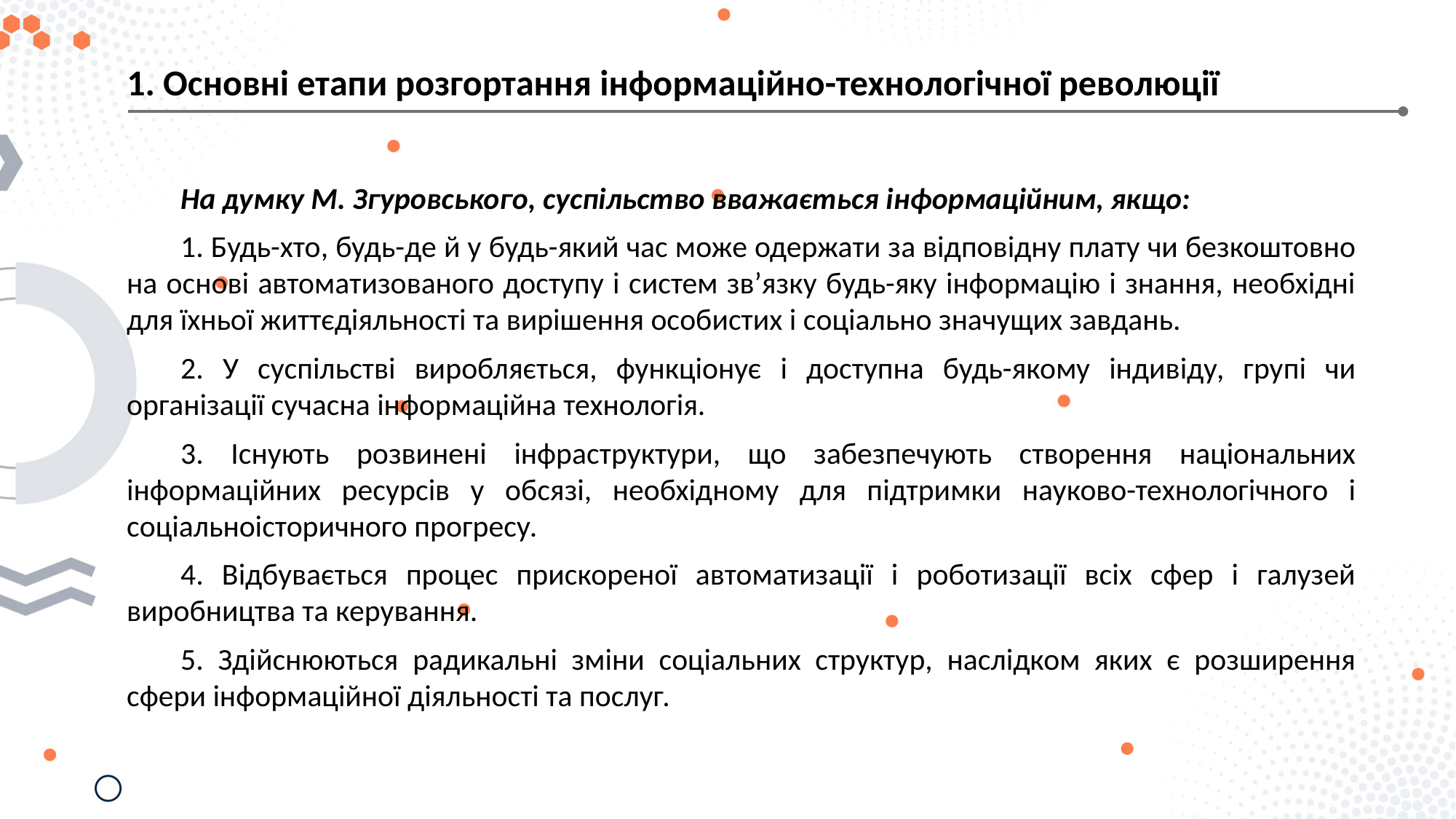

1. Основні етапи розгортання інформаційно-технологічної революції
На думку М. Згуровського, суспільство вважається інформаційним, якщо:
1. Будь-хто, будь-де й у будь-який час може одержати за відповідну плату чи безкоштовно на основі автоматизованого доступу і систем зв’язку будь-яку інформацію і знання, необхідні для їхньої життєдіяльності та вирішення особистих і соціально значущих завдань.
2. У суспільстві виробляється, функціонує і доступна будь-якому індивіду, групі чи організації сучасна інформаційна технологія.
3. Існують розвинені інфраструктури, що забезпечують створення національних інформаційних ресурсів у обсязі, необхідному для підтримки науково-технологічного і соціальноісторичного прогресу.
4. Відбувається процес прискореної автоматизації і роботизації всіх сфер і галузей виробництва та керування.
5. Здійснюються радикальні зміни соціальних структур, наслідком яких є розширення сфери інформаційної діяльності та послуг.